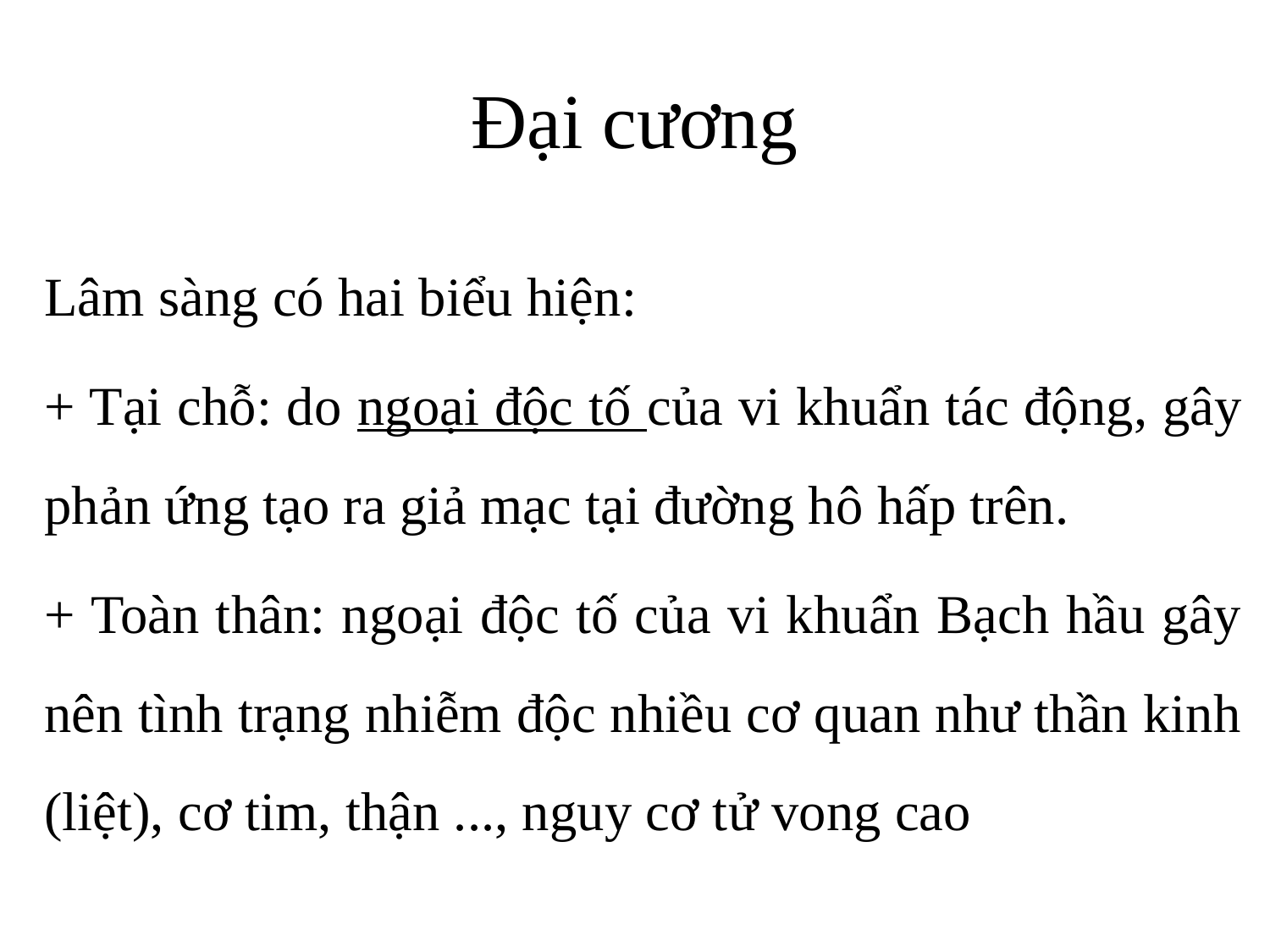

# Đại cương
Lâm sàng có hai biểu hiện:
+ Tại chỗ: do ngoại độc tố của vi khuẩn tác động, gây phản ứng tạo ra giả mạc tại đường hô hấp trên.
+ Toàn thân: ngoại độc tố của vi khuẩn Bạch hầu gây nên tình trạng nhiễm độc nhiều cơ quan như thần kinh (liệt), cơ tim, thận ..., nguy cơ tử vong cao